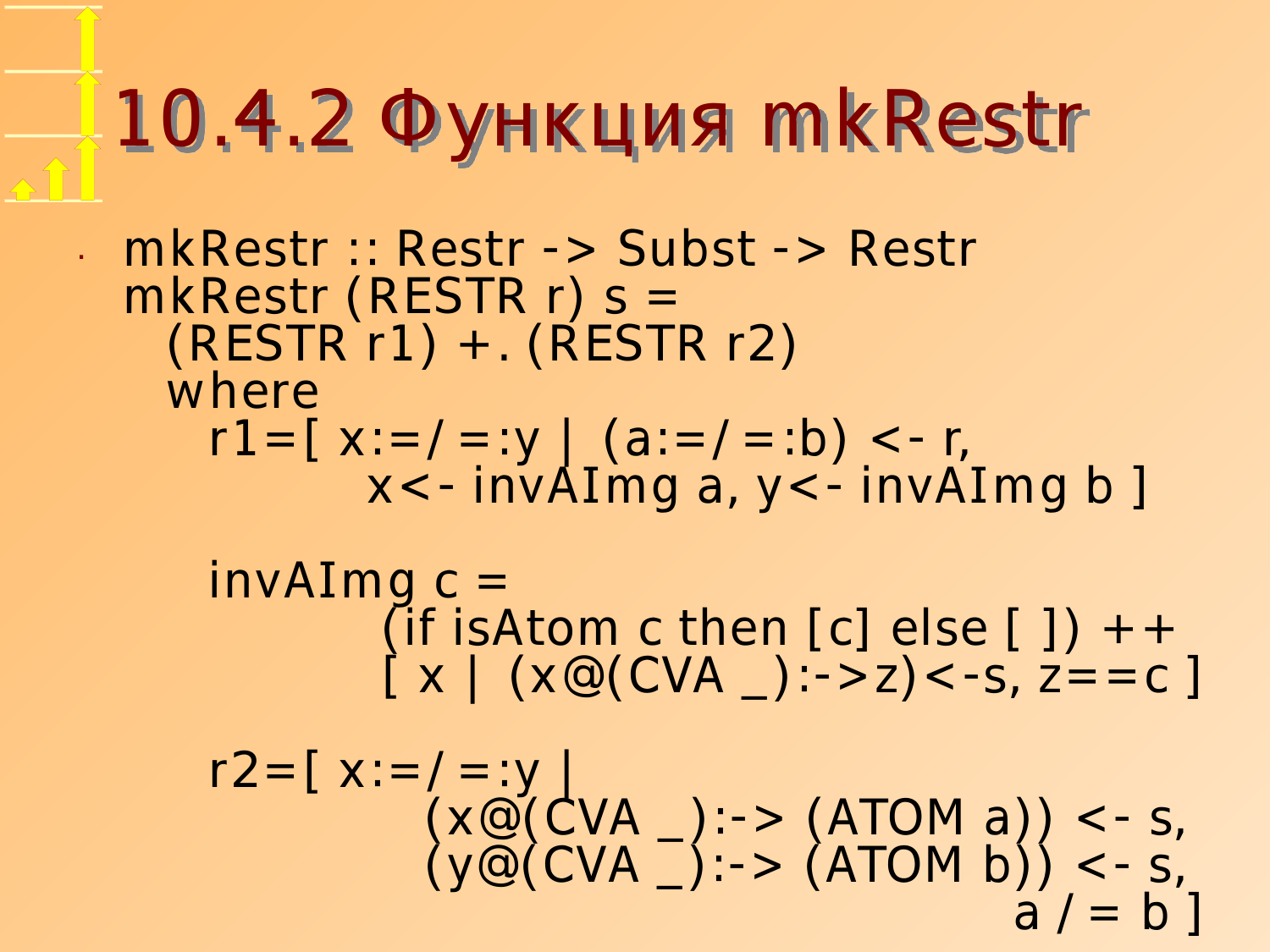

# 10.4.2 Функция mkRestr
mkRestr :: Restr -> Subst -> Restr
mkRestr (RESTR r) s =
   (RESTR r1) +. (RESTR r2)
   where
      r1=[ x:=/=:y | (a:=/=:b) <- r,
                 x<- invAImg a, y<- invAImg b ]
      invAImg c =
                  (if isAtom c then [c] else [ ]) ++
                  [ x | (x@(CVA _):->z)<-s, z==c ]
      r2=[ x:=/=:y |
                     (x@(CVA _):-> (ATOM a)) <- s,
                     (y@(CVA _):-> (ATOM b)) <- s,
                                                              a /= b ]